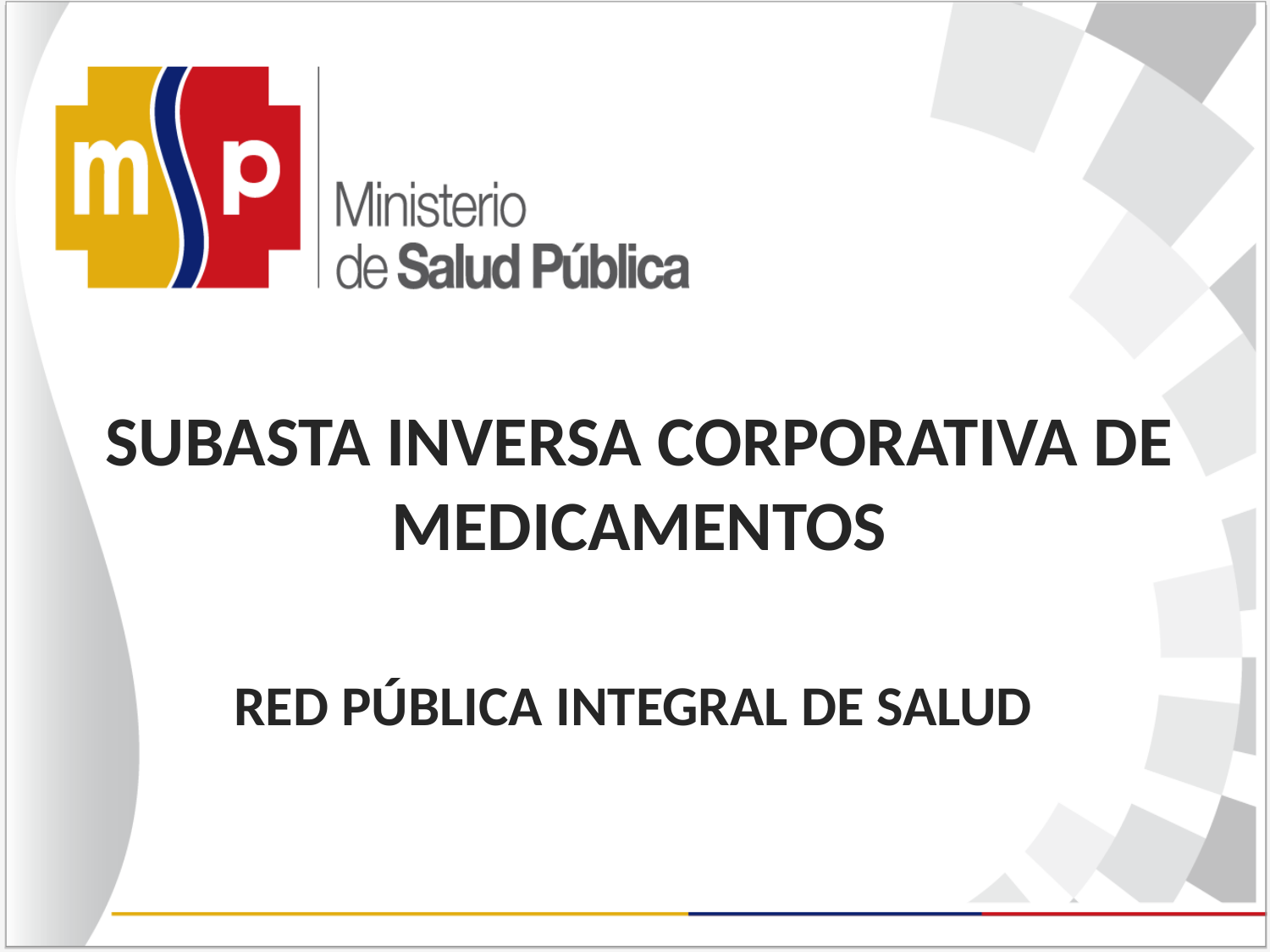

SUBASTA INVERSA CORPORATIVA DE MEDICAMENTOS
RED PÚBLICA INTEGRAL DE SALUD